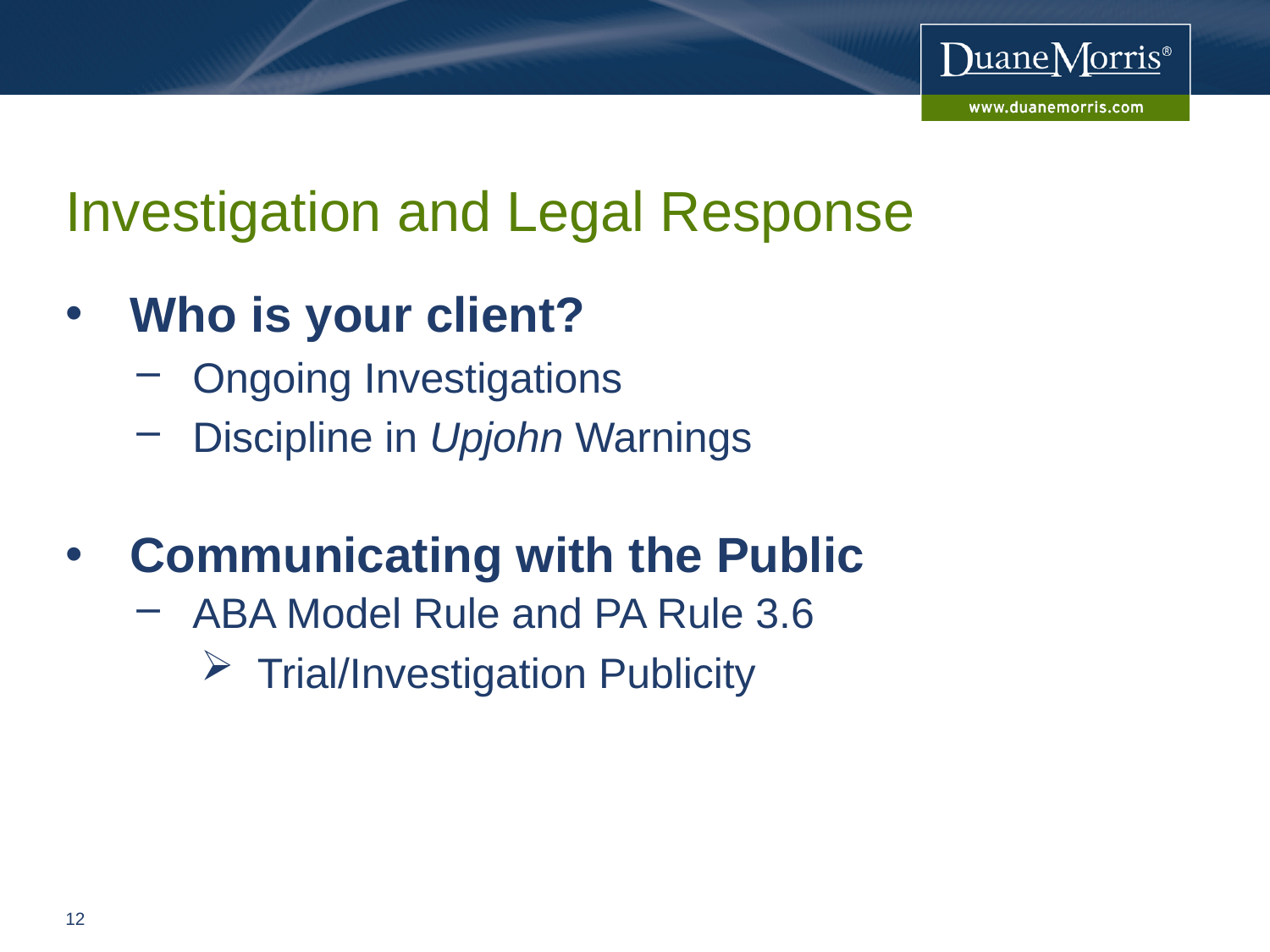

# Investigation and Legal Response
Who is your client?
Ongoing Investigations
Discipline in Upjohn Warnings

Communicating with the Public
ABA Model Rule and PA Rule 3.6
Trial/Investigation Publicity

12